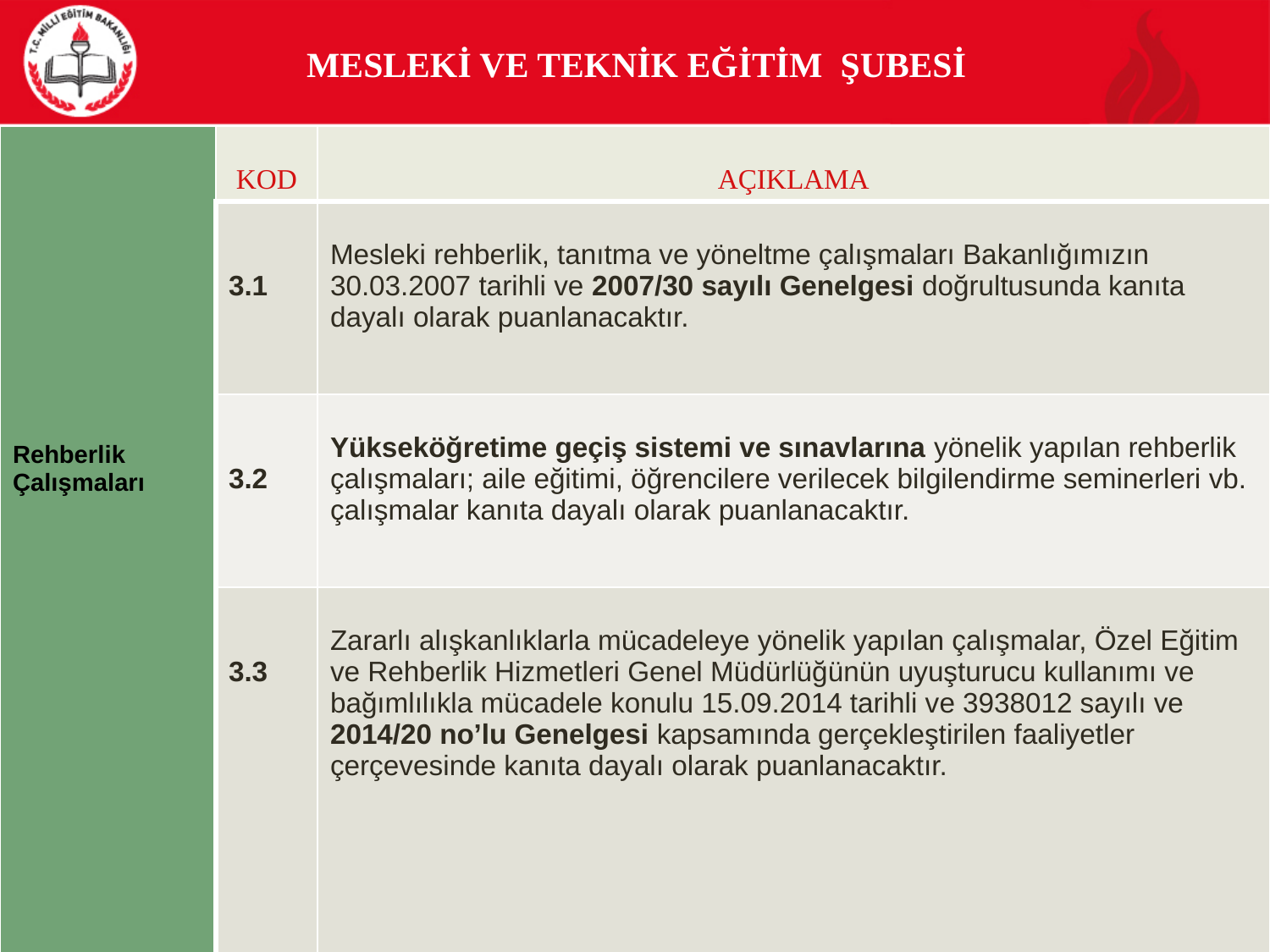

# MESLEKİ VE TEKNİK EĞİTİM  ŞUBESİ
| Rehberlik Çalışmaları | KOD | AÇIKLAMA |
| --- | --- | --- |
|  | 3.1 | Mesleki rehberlik, tanıtma ve yöneltme çalışmaları Bakanlığımızın 30.03.2007 tarihli ve 2007/30 sayılı Genelgesi doğrultusunda kanıta dayalı olarak puanlanacaktır. |
|  | 3.2 | Yükseköğretime geçiş sistemi ve sınavlarına yönelik yapılan rehberlik çalışmaları; aile eğitimi, öğrencilere verilecek bilgilendirme seminerleri vb. çalışmalar kanıta dayalı olarak puanlanacaktır. |
|  | 3.3 | Zararlı alışkanlıklarla mücadeleye yönelik yapılan çalışmalar, Özel Eğitim ve Rehberlik Hizmetleri Genel Müdürlüğünün uyuşturucu kullanımı ve bağımlılıkla mücadele konulu 15.09.2014 tarihli ve 3938012 sayılı ve 2014/20 no’lu Genelgesi kapsamında gerçekleştirilen faaliyetler çerçevesinde kanıta dayalı olarak puanlanacaktır. |
SİVAS MİLLİ EĞİTİM MÜDÜRLÜĞÜ